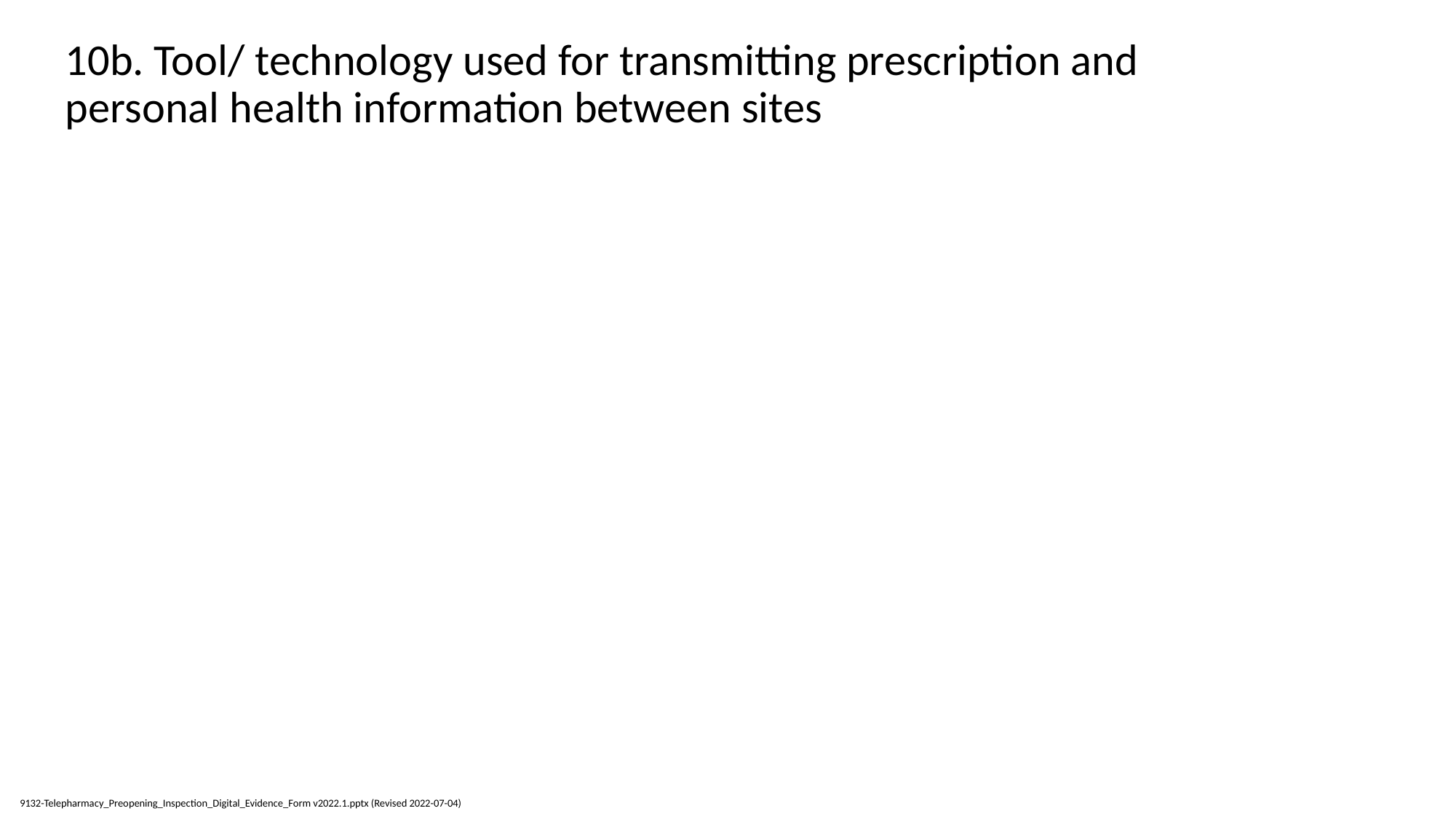

# 10b. Tool/ technology used for transmitting prescription and personal health information between sites